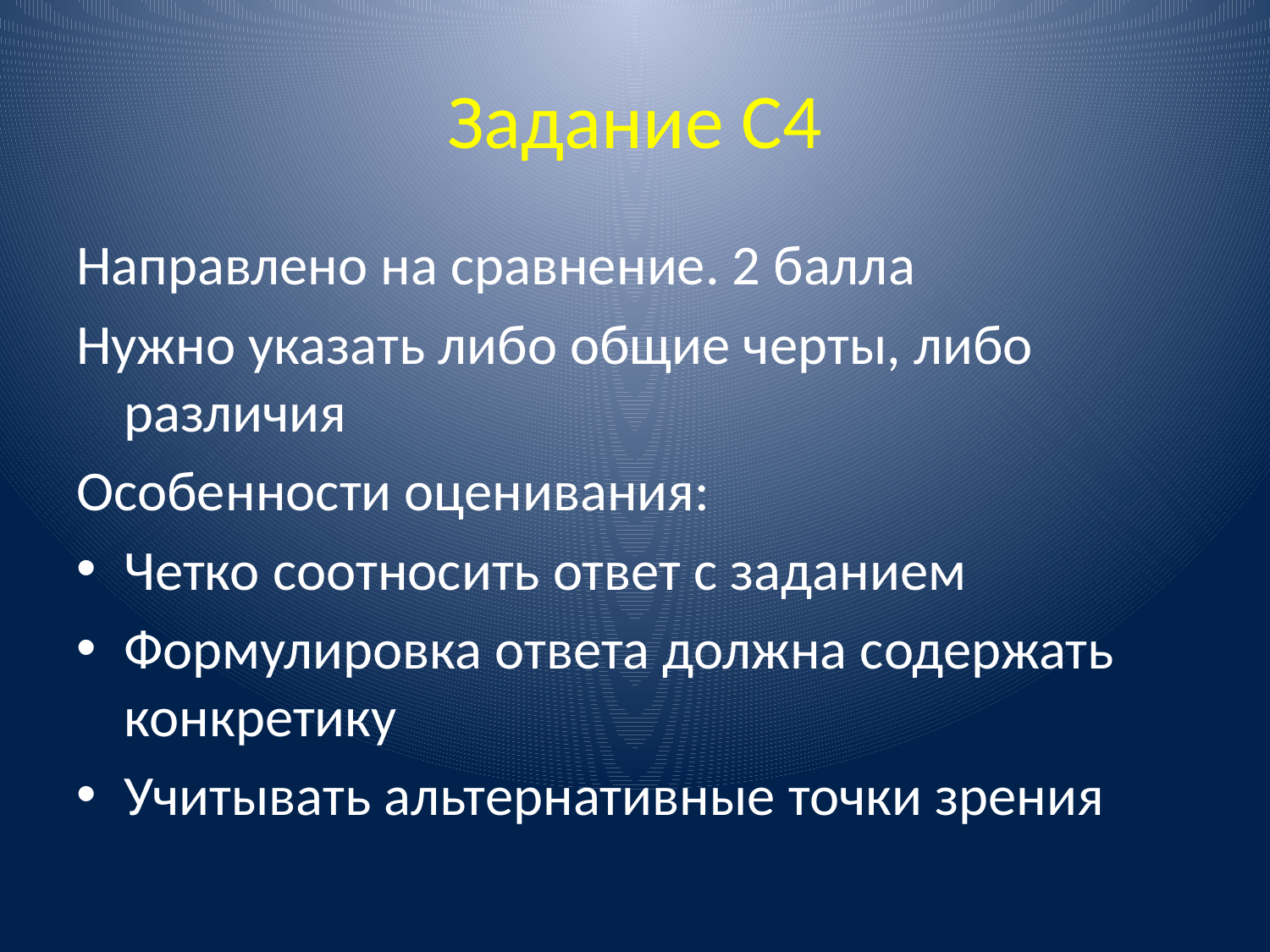

# Задание С4
Направлено на сравнение. 2 балла
Нужно указать либо общие черты, либо различия
Особенности оценивания:
Четко соотносить ответ с заданием
Формулировка ответа должна содержать конкретику
Учитывать альтернативные точки зрения